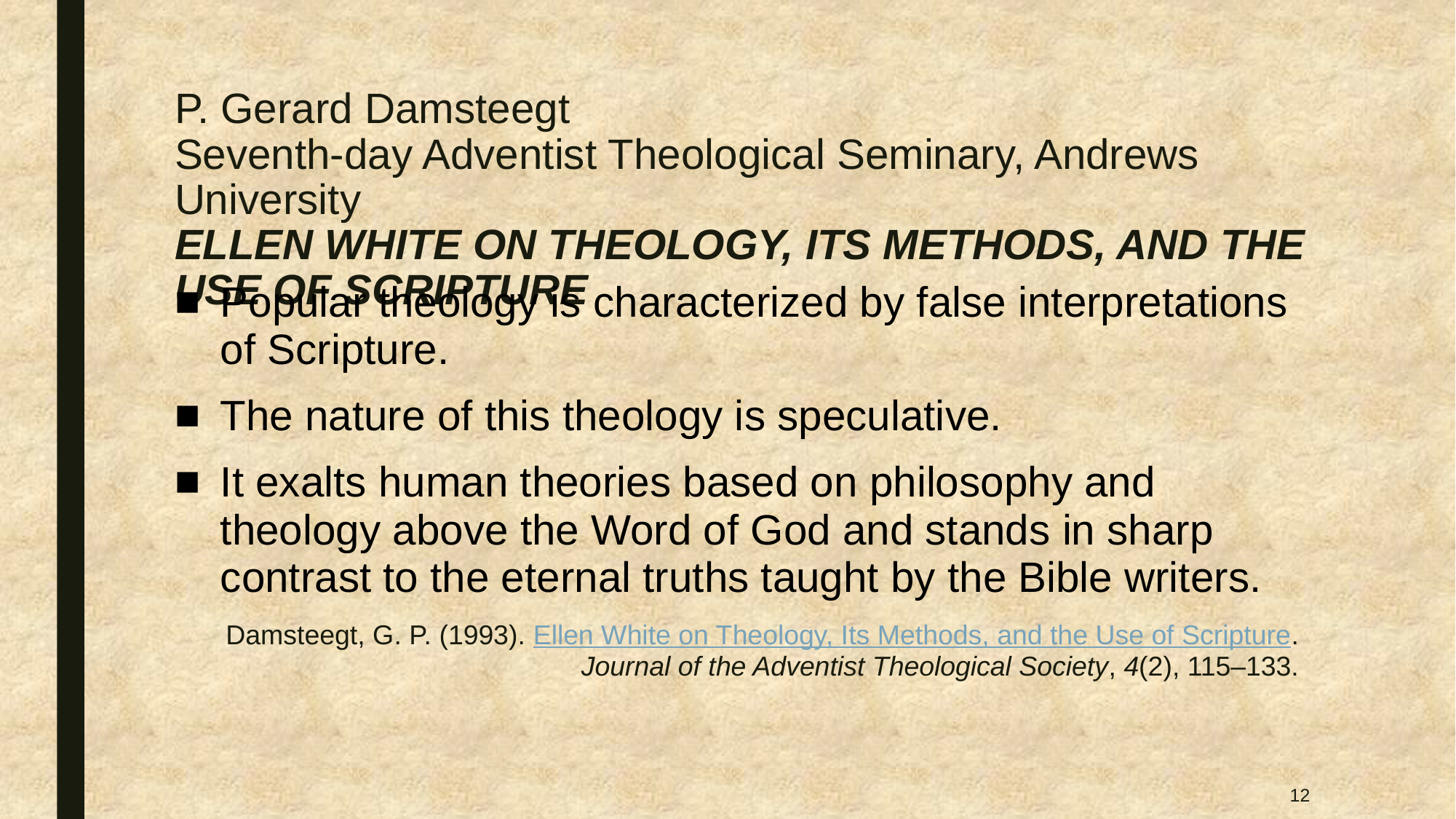

# P. Gerard Damsteegt Seventh-day Adventist Theological Seminary, Andrews University ELLEN WHITE ON THEOLOGY, ITS METHODS, AND THE USE OF SCRIPTURE
Popular theology is characterized by false interpretations of Scripture.
The nature of this theology is speculative.
It exalts human theories based on philosophy and theology above the Word of God and stands in sharp contrast to the eternal truths taught by the Bible writers.
Damsteegt, G. P. (1993). Ellen White on Theology, Its Methods, and the Use of Scripture. Journal of the Adventist Theological Society, 4(2), 115–133.
12